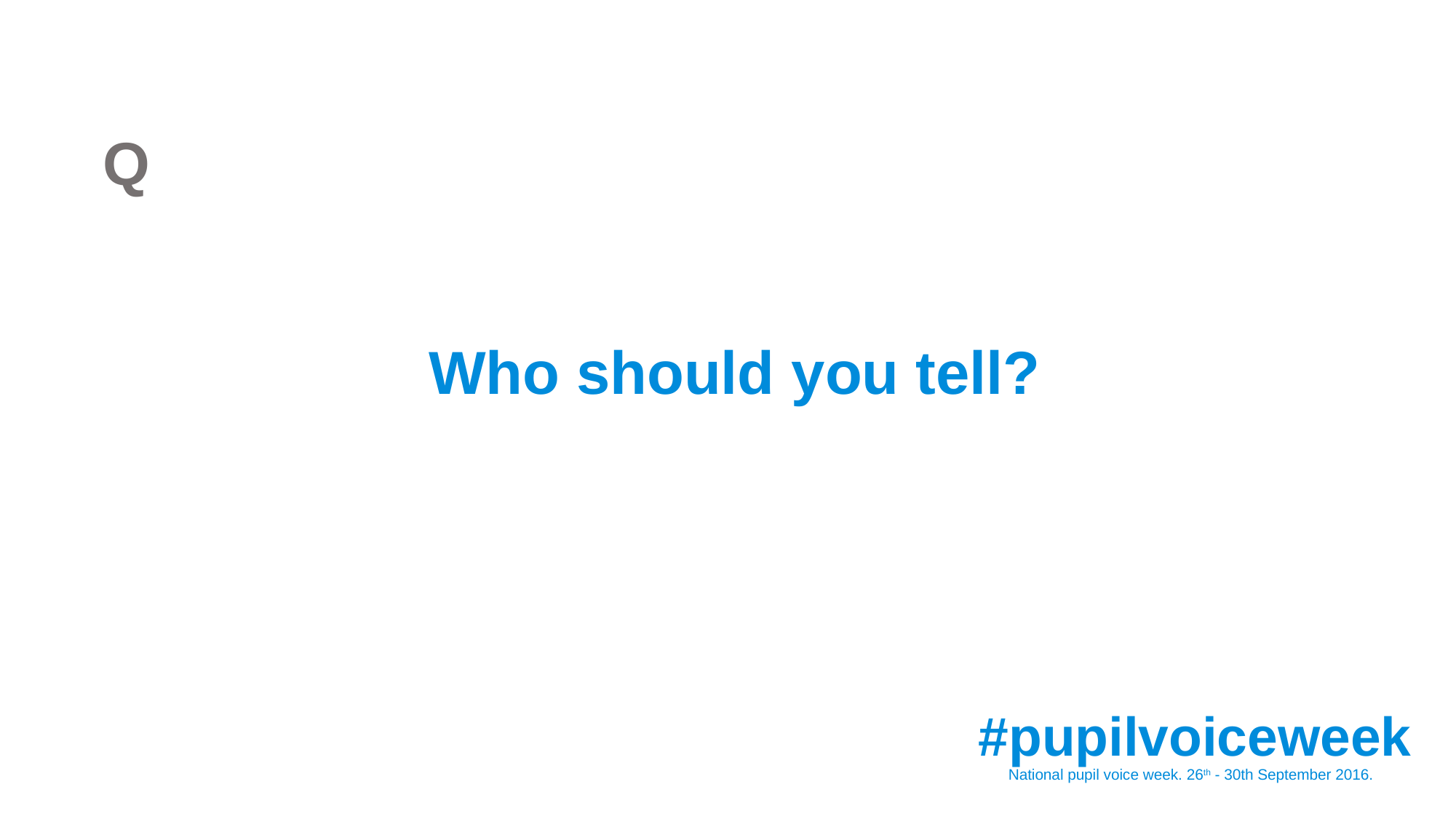

Q
Who should you tell?
#pupilvoiceweek
National pupil voice week. 26th - 30th September 2016.